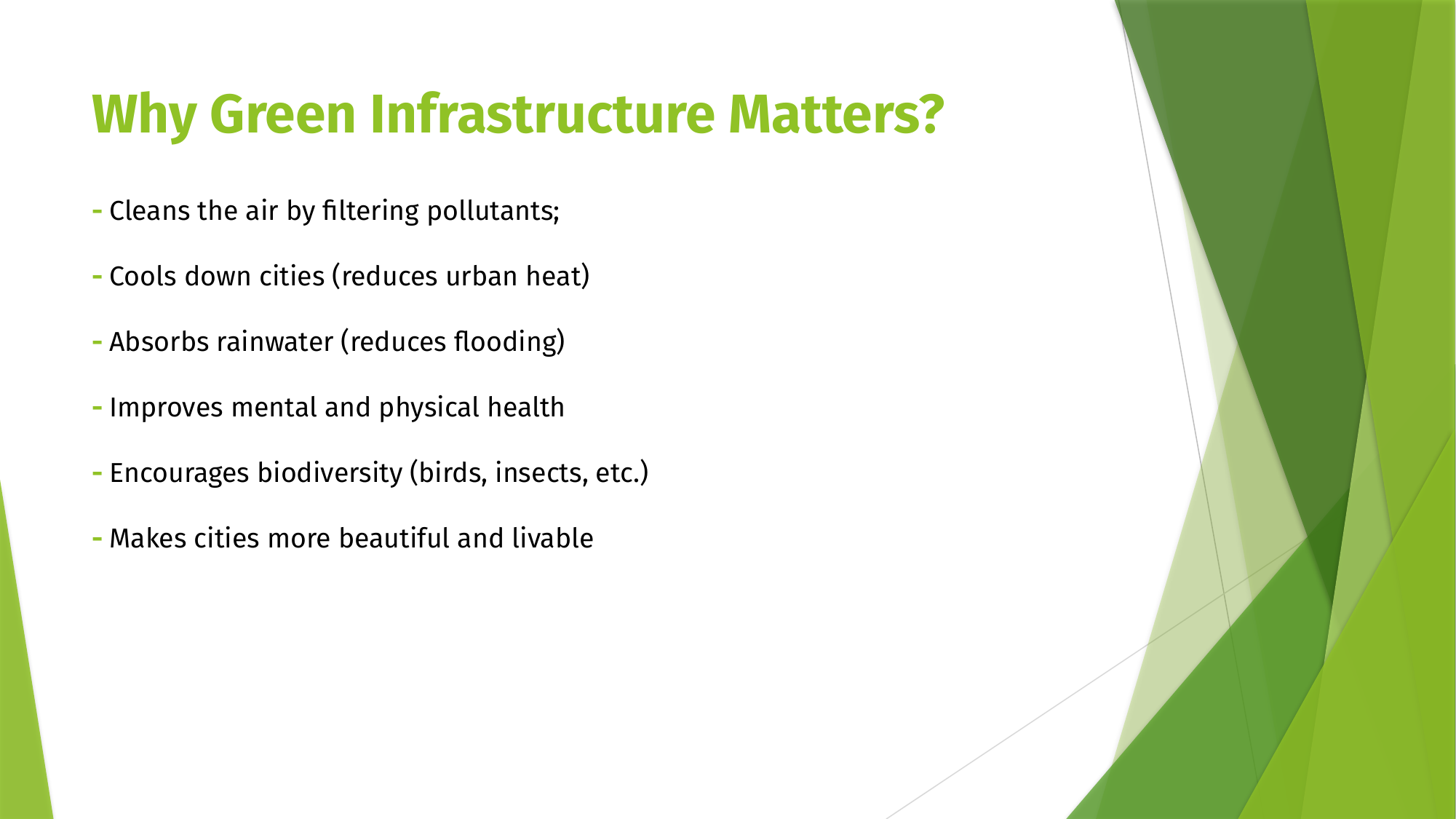

# Why Green Infrastructure Matters? - Cleans the air by filtering pollutants; - Cools down cities (reduces urban heat) - Absorbs rainwater (reduces flooding) - Improves mental and physical health - Encourages biodiversity (birds, insects, etc.) - Makes cities more beautiful and livable